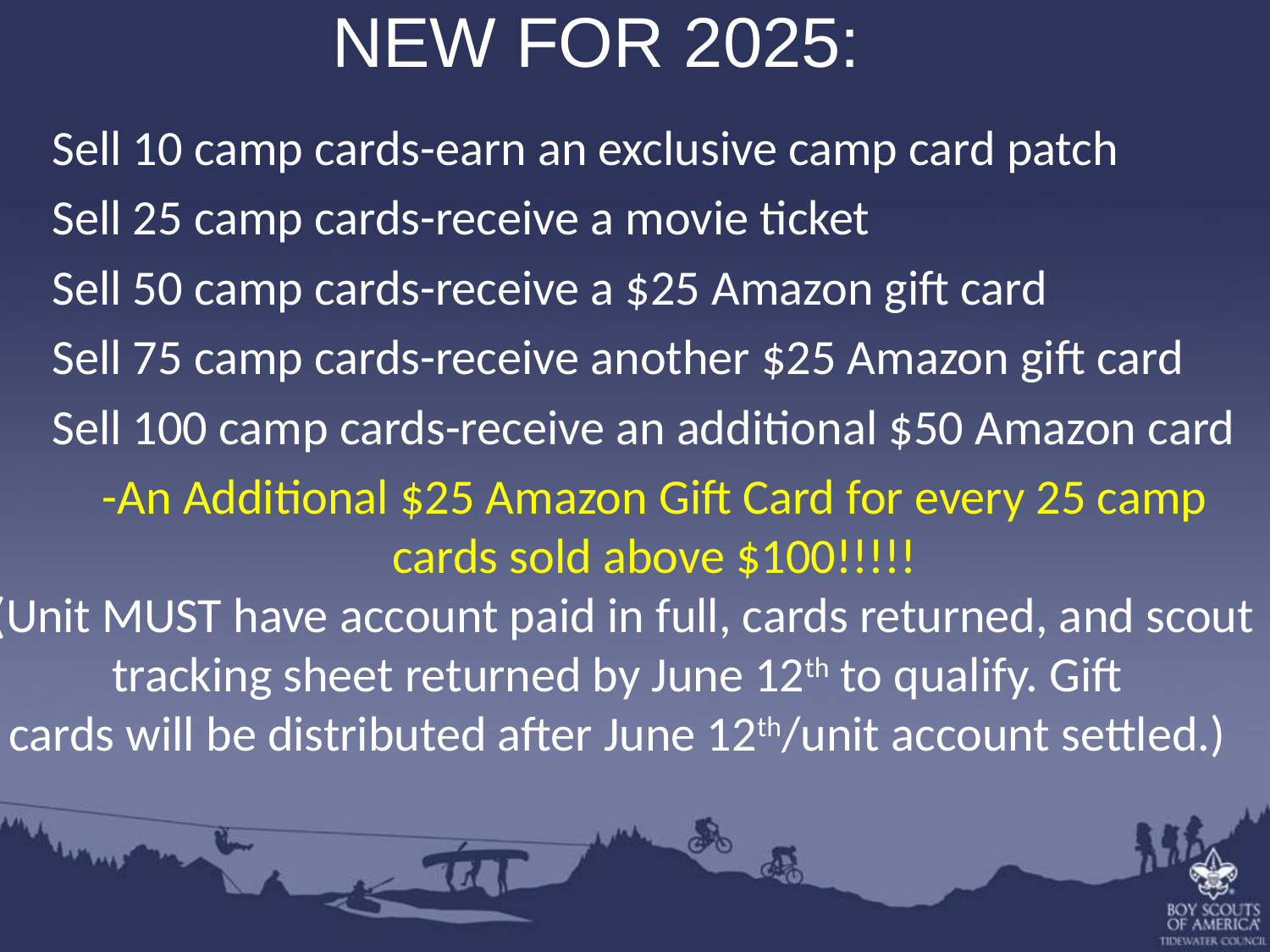

NEW FOR 2025:
Sell 10 camp cards-earn an exclusive camp card patch
Sell 25 camp cards-receive a movie ticket
Sell 50 camp cards-receive a $25 Amazon gift card
Sell 75 camp cards-receive another $25 Amazon gift card
Sell 100 camp cards-receive an additional $50 Amazon card
-An Additional $25 Amazon Gift Card for every 25 camp cards sold above $100!!!!!
(Unit MUST have account paid in full, cards returned, and scout tracking sheet returned by June 12th to qualify. Gift
cards will be distributed after June 12th/unit account settled.)